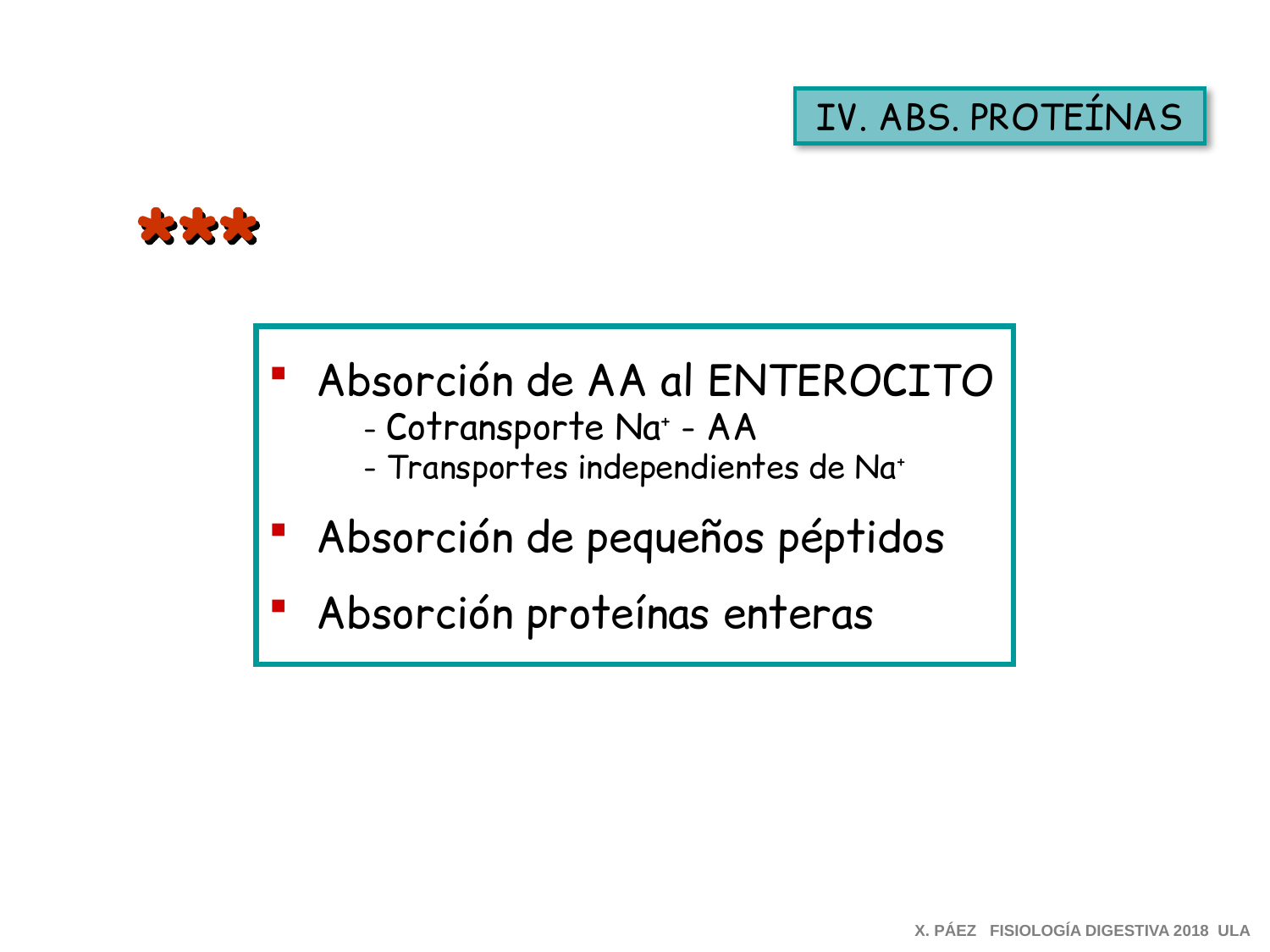

IV. ABS. PROTEÍNAS
***

Absorción de AA al ENTEROCITO
          - Cotransporte Na+ - AA
          - Transportes independientes de Na+

Absorción de pequeños péptidos

Absorción proteínas enteras

X. PÁEZ   FISIOLOGÍA DIGESTIVA 2018  ULA